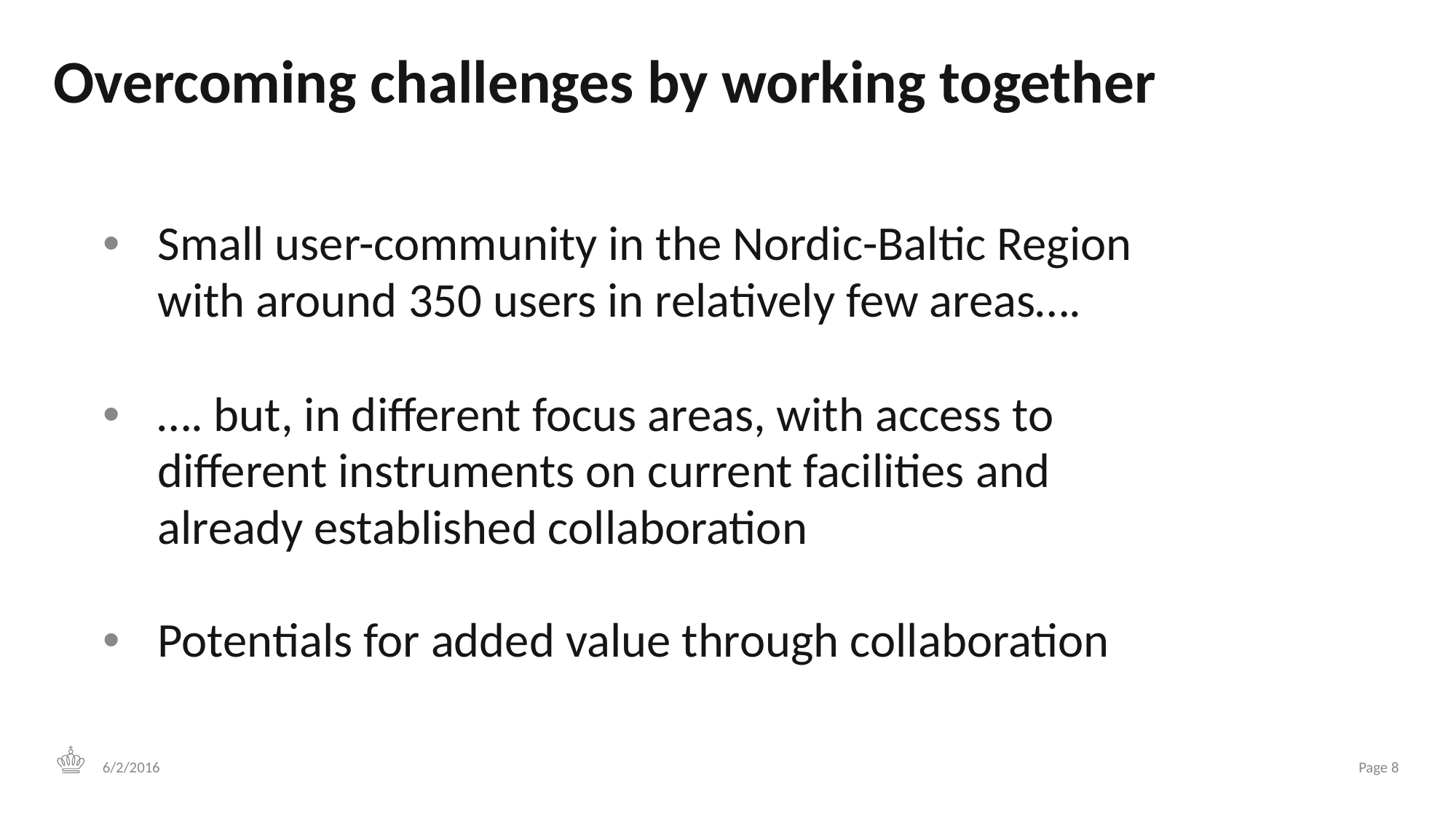

# Overcoming challenges by working together
Small user-community in the Nordic-Baltic Region with around 350 users in relatively few areas….
…. but, in different focus areas, with access to different instruments on current facilities and already established collaboration
Potentials for added value through collaboration

6/2/2016
Page 8